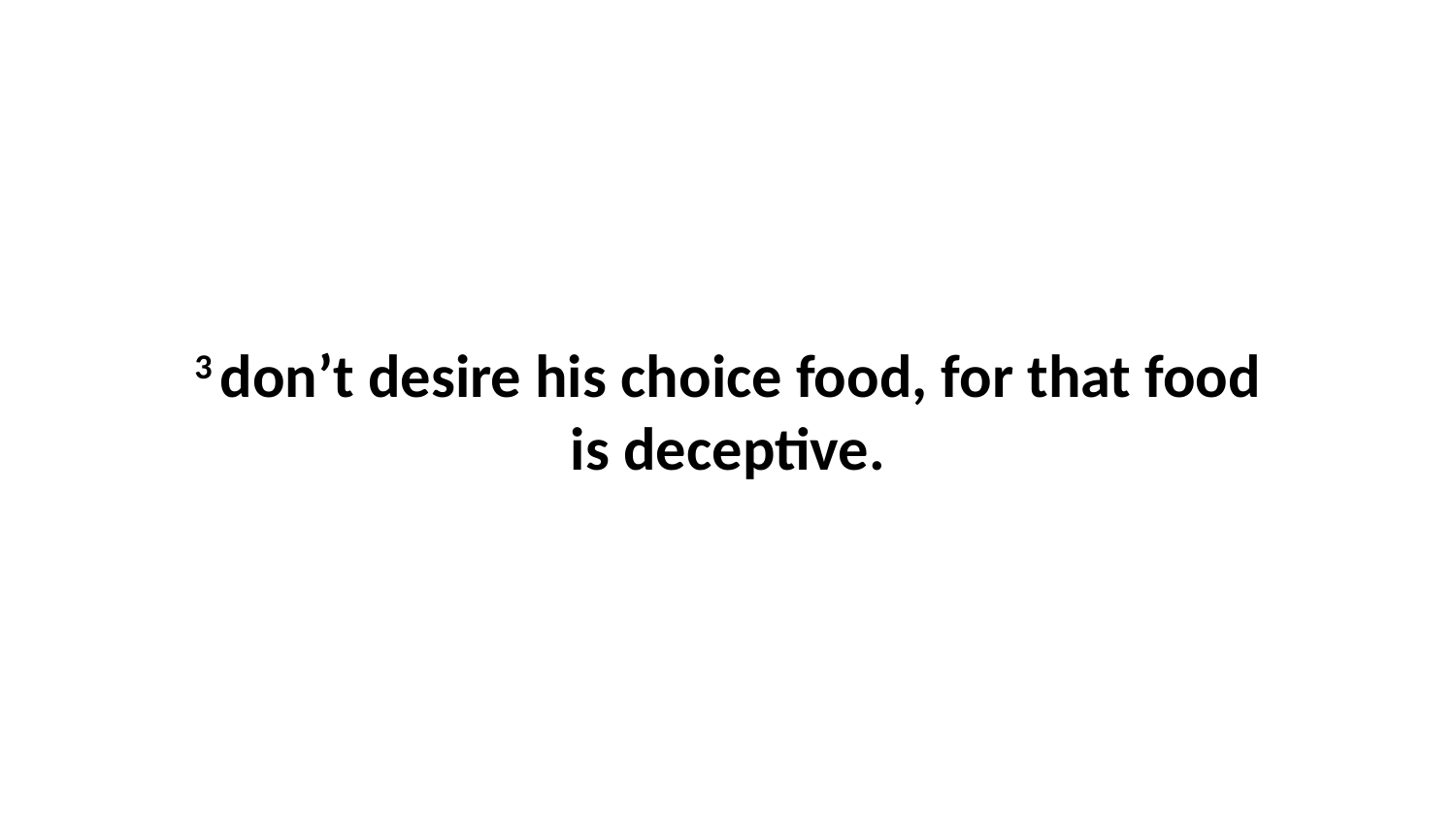

3 don’t desire his choice food, for that food is deceptive.